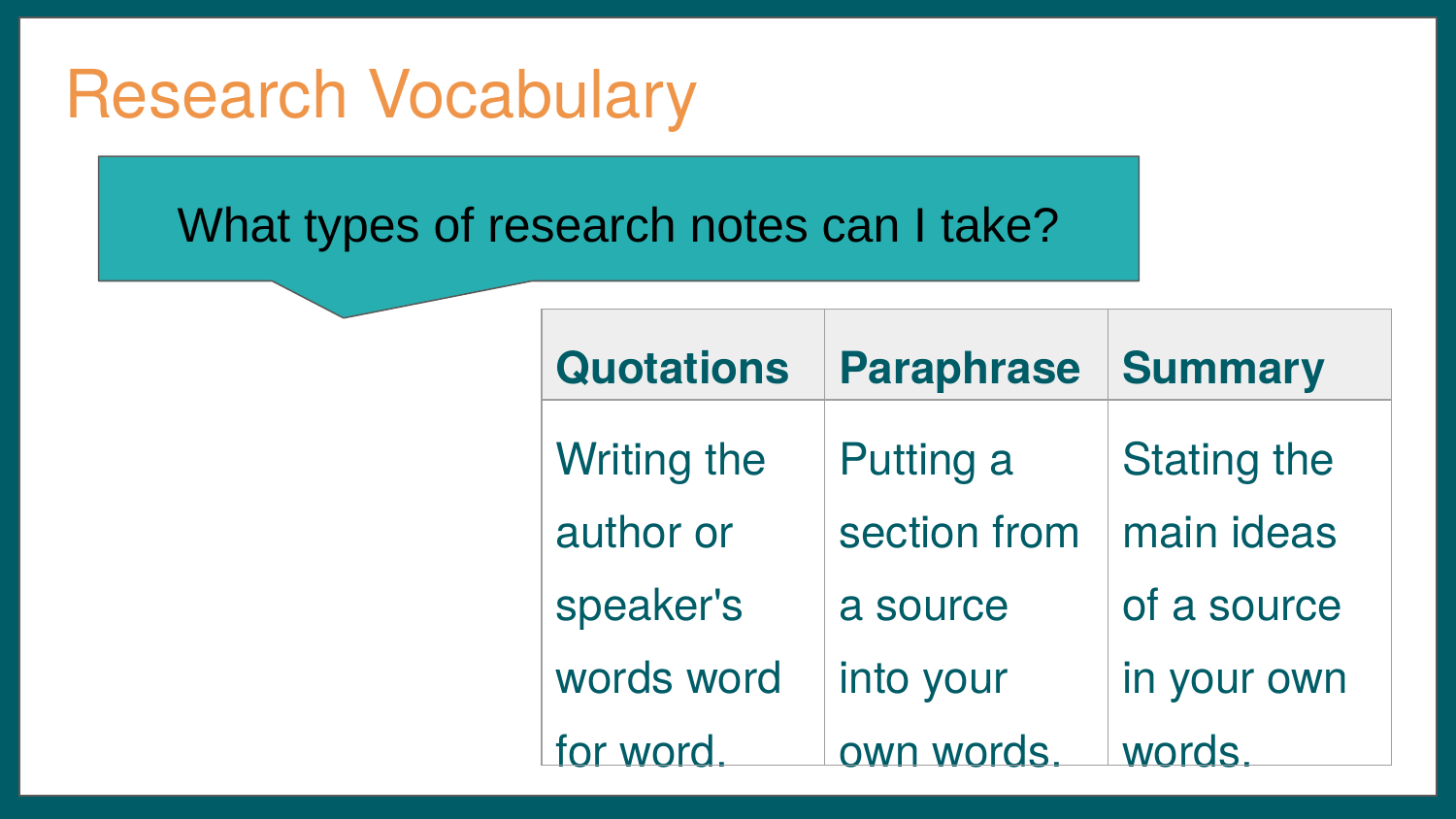

# Research Vocabulary
What types of research notes can I take?
| Quotations | Paraphrase | Summary |
| --- | --- | --- |
| Writing the author or speaker's words word for word. | Putting a section from a source into your own words. | Stating the main ideas of a source in your own words. |